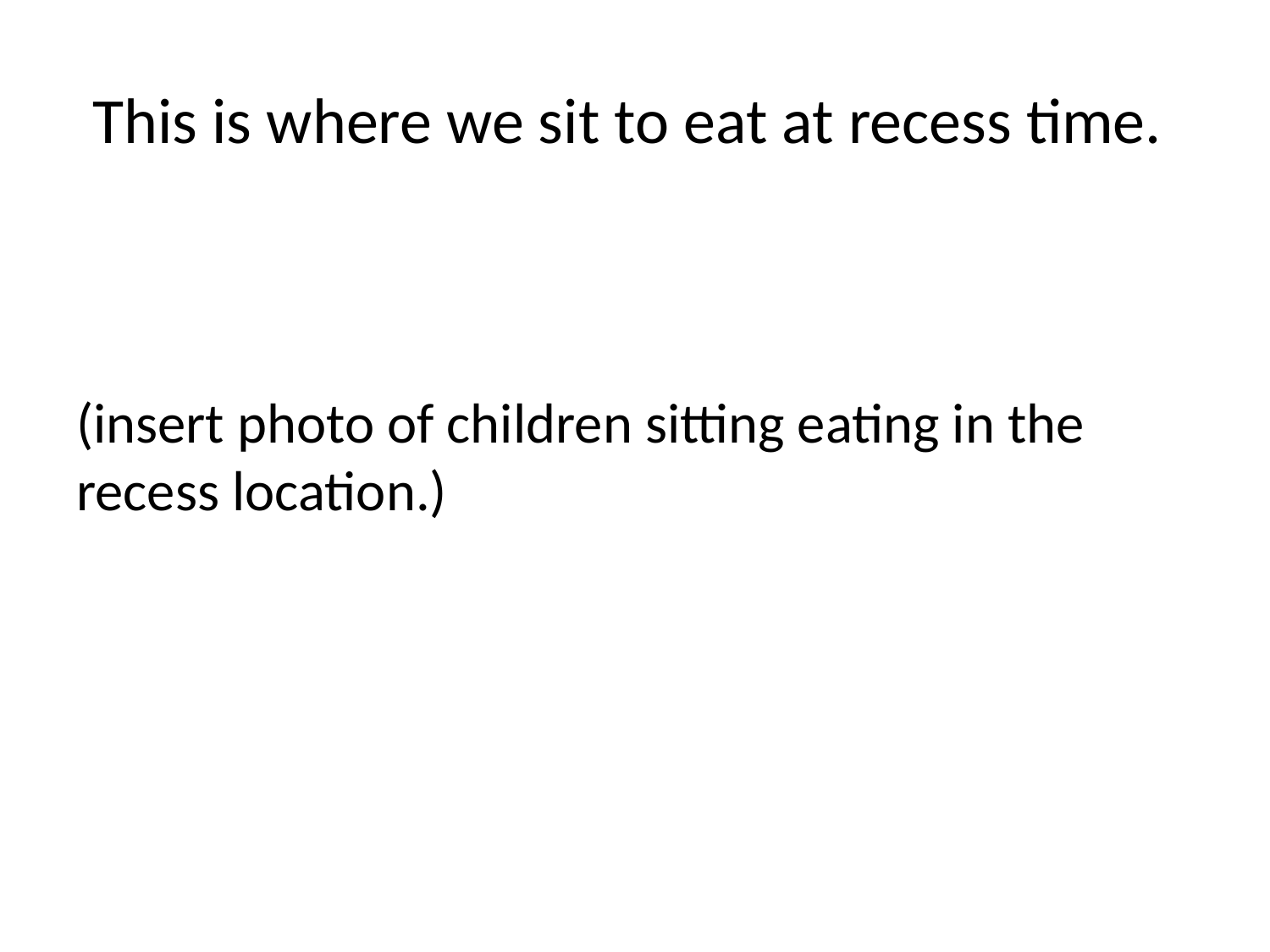

# This is where we sit to eat at recess time.

(insert photo of children sitting eating in the recess location.)